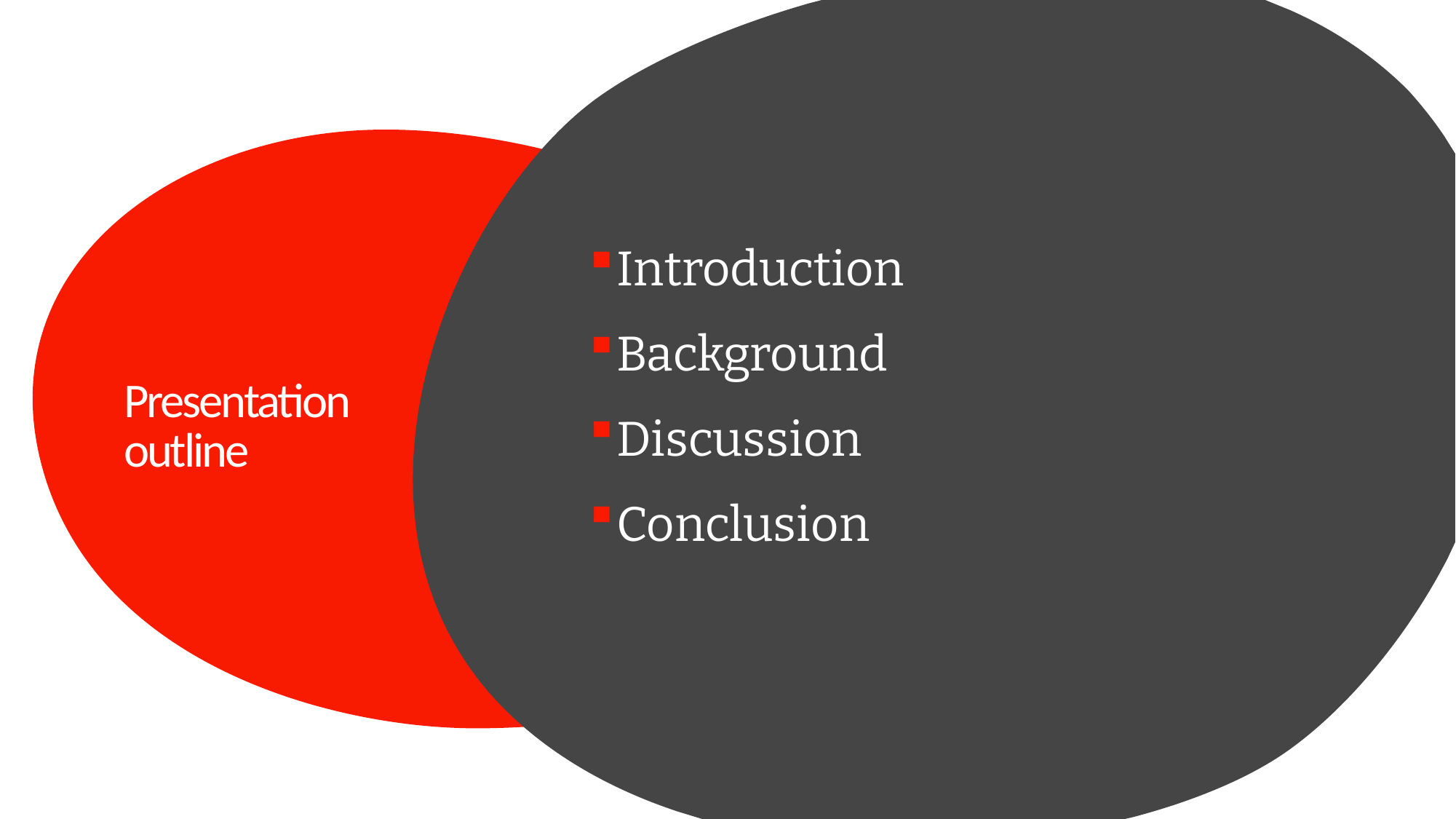

Introduction
Background
Discussion
Conclusion

# Presentation outline